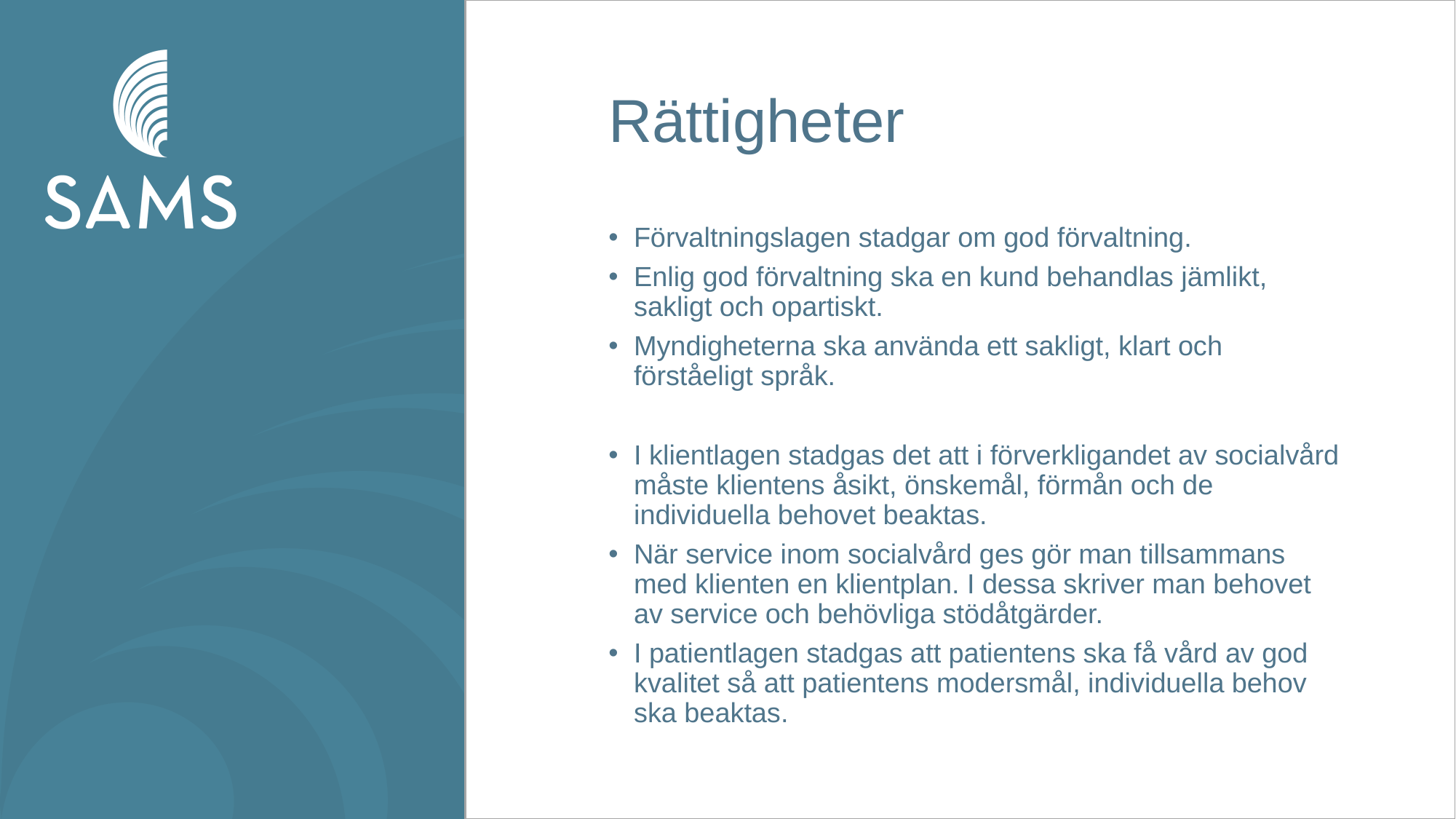

# Rättigheter

Förvaltningslagen stadgar om god förvaltning.
Enlig god förvaltning ska en kund behandlas jämlikt, sakligt och opartiskt.
Myndigheterna ska använda ett sakligt, klart och förståeligt språk.

I klientlagen stadgas det att i förverkligandet av socialvård måste klientens åsikt, önskemål, förmån och de individuella behovet beaktas.
När service inom socialvård ges gör man tillsammans med klienten en klientplan. I dessa skriver man behovet av service och behövliga stödåtgärder.
I patientlagen stadgas att patientens ska få vård av god kvalitet så att patientens modersmål, individuella behov ska beaktas.